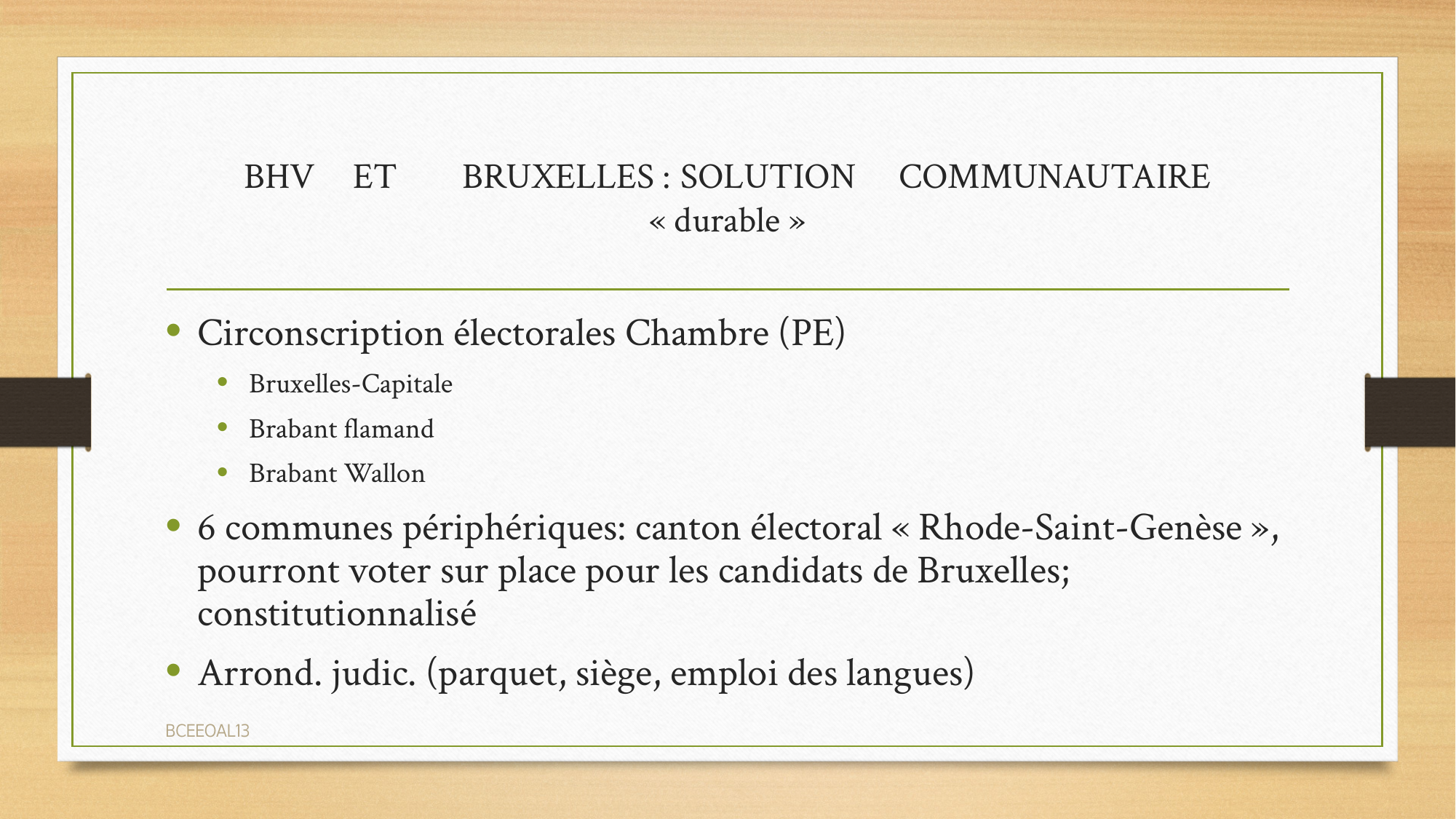

# BHV	ET	BRUXELLES :	SOLUTION	COMMUNAUTAIRE « durable »
Circonscription électorales Chambre (PE)
Bruxelles-Capitale
Brabant flamand
Brabant Wallon
6 communes périphériques: canton électoral « Rhode-Saint-Genèse », pourront voter sur place pour les candidats de Bruxelles; constitutionnalisé
Arrond. judic. (parquet, siège, emploi des langues)
BCEEOAL13